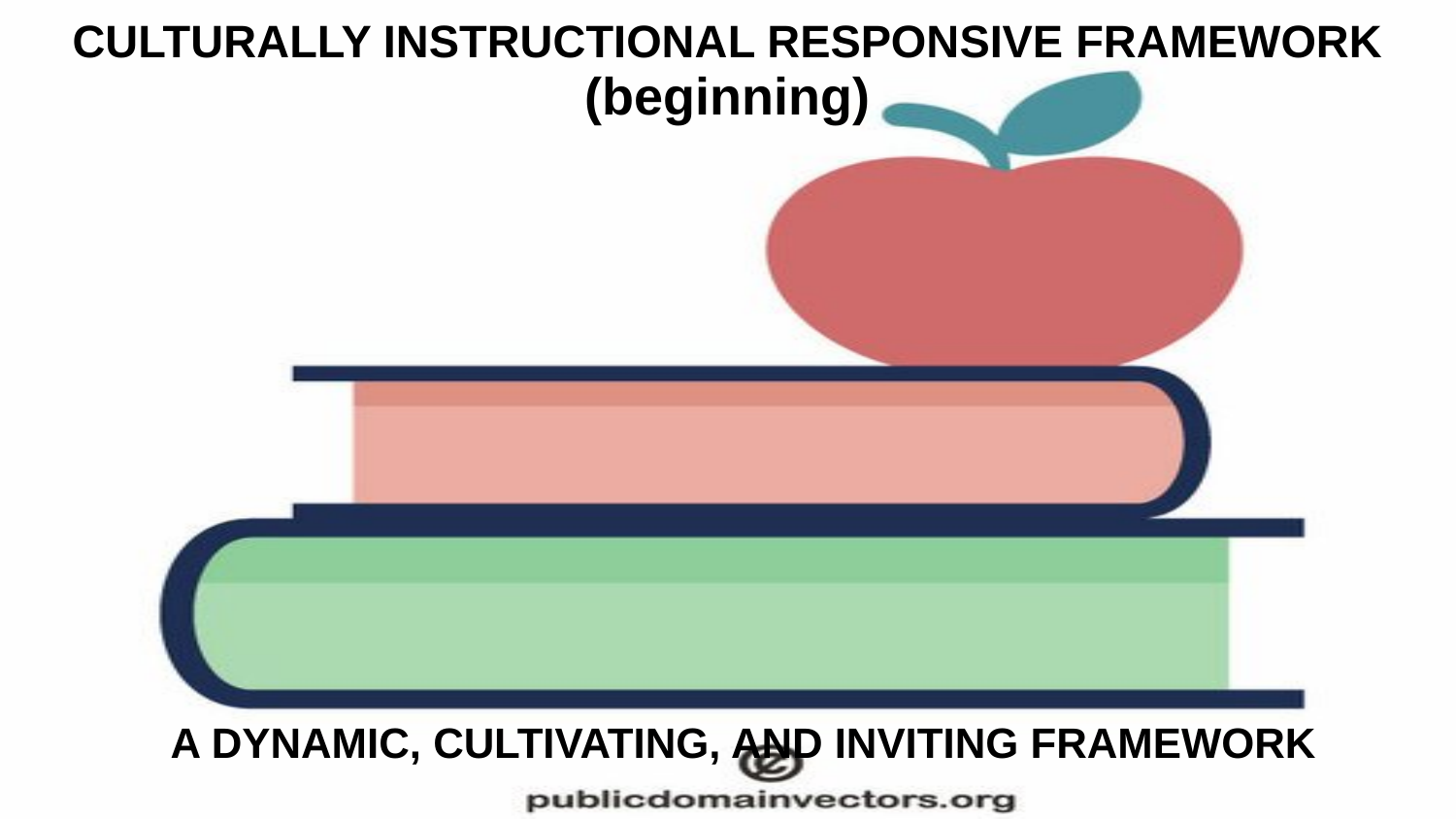

# CULTURALLY INSTRUCTIONAL RESPONSIVE FRAMEWORK
(beginning)
A DYNAMIC, CULTIVATING, AND INVITING FRAMEWORK